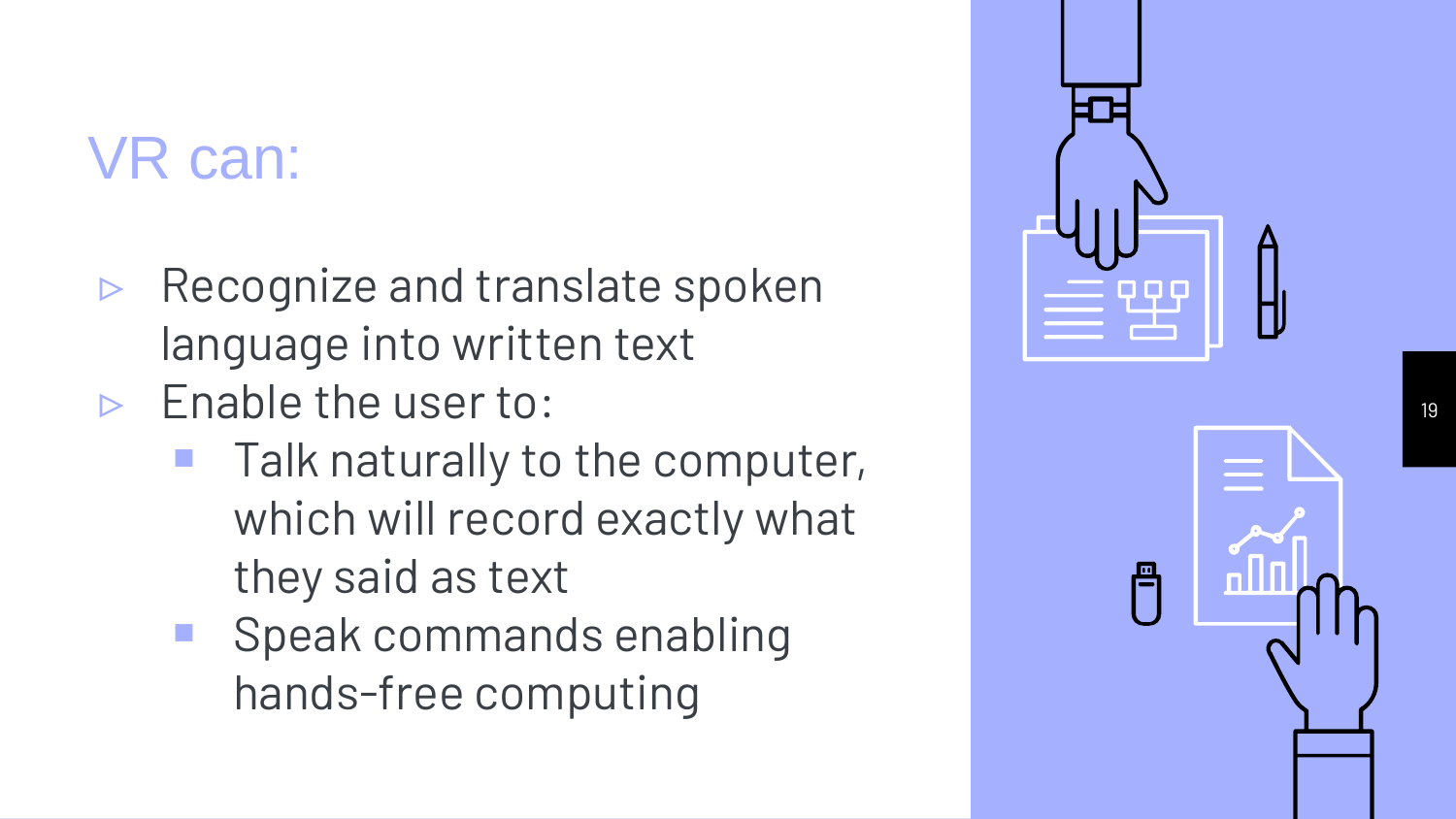

# VR can:
Recognize and translate spoken language into written text
Enable the user to:
Talk naturally to the computer, which will record exactly what they said as text
Speak commands enabling hands-free computing
19